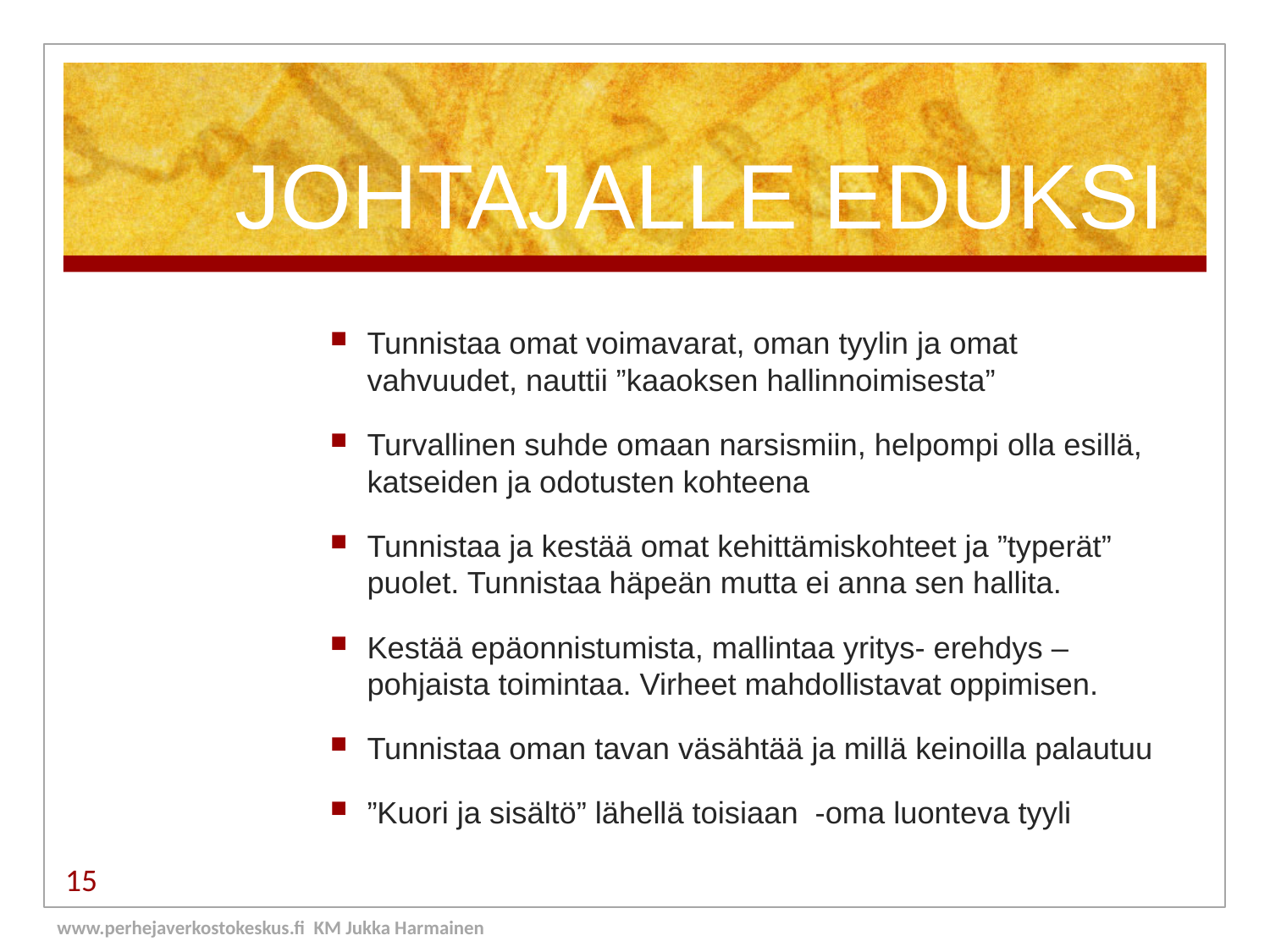

# JOHTAJALLE EDUKSI
Tunnistaa omat voimavarat, oman tyylin ja omat vahvuudet, nauttii ”kaaoksen hallinnoimisesta”
Turvallinen suhde omaan narsismiin, helpompi olla esillä, katseiden ja odotusten kohteena
Tunnistaa ja kestää omat kehittämiskohteet ja ”typerät” puolet. Tunnistaa häpeän mutta ei anna sen hallita.
Kestää epäonnistumista, mallintaa yritys- erehdys – pohjaista toimintaa. Virheet mahdollistavat oppimisen.
Tunnistaa oman tavan väsähtää ja millä keinoilla palautuu
”Kuori ja sisältö” lähellä toisiaan  -oma luonteva tyyli

15
www.perhejaverkostokeskus.fi  KM Jukka Harmainen